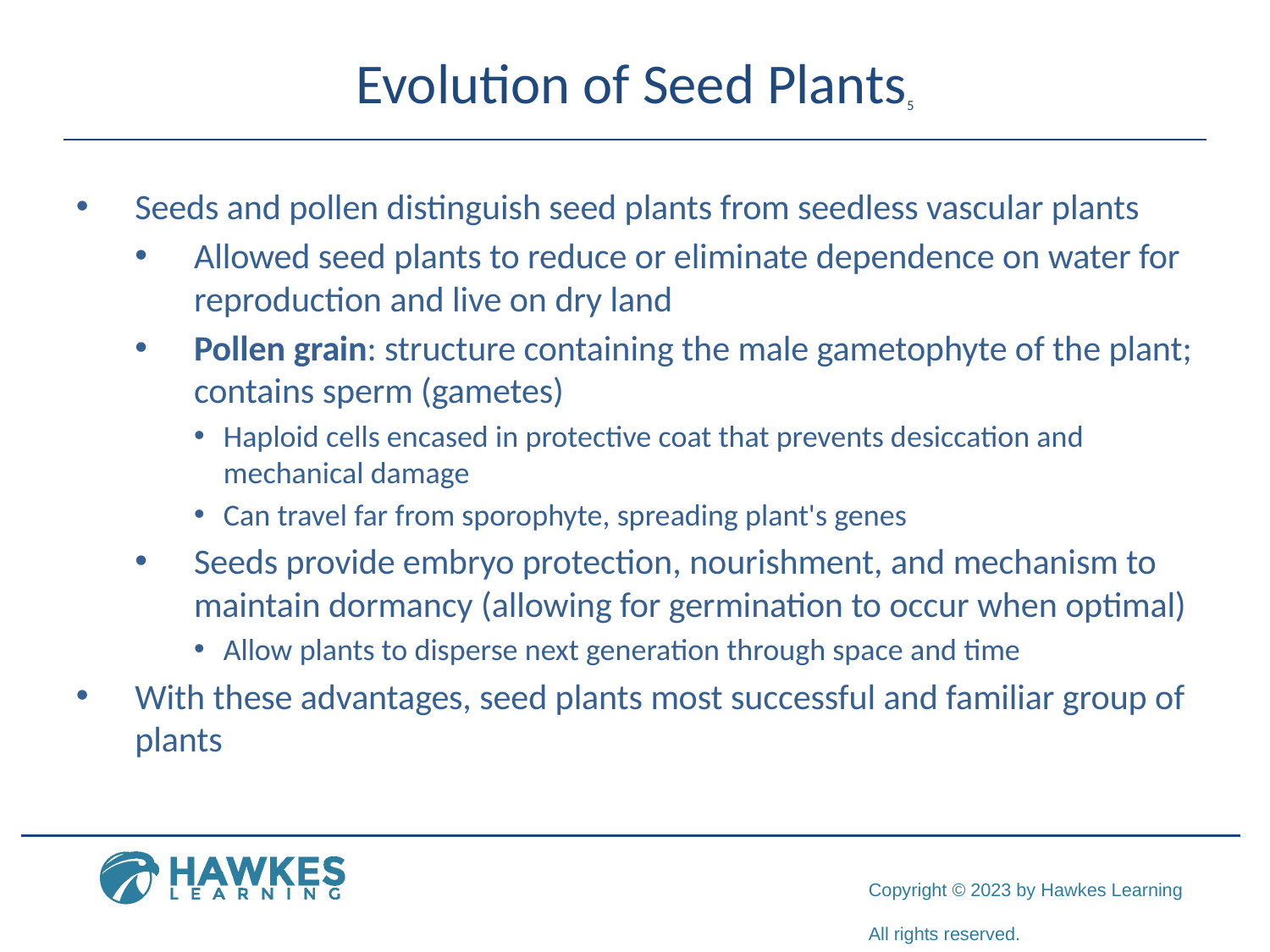

# Evolution of Seed Plants5
Seeds and pollen distinguish seed plants from seedless vascular plants
Allowed seed plants to reduce or eliminate dependence on water for reproduction and live on dry land
Pollen grain: structure containing the male gametophyte of the plant; contains sperm (gametes)
Haploid cells encased in protective coat that prevents desiccation and mechanical damage
Can travel far from sporophyte, spreading plant's genes
Seeds provide embryo protection, nourishment, and mechanism to maintain dormancy (allowing for germination to occur when optimal)
Allow plants to disperse next generation through space and time
With these advantages, seed plants most successful and familiar group of plants